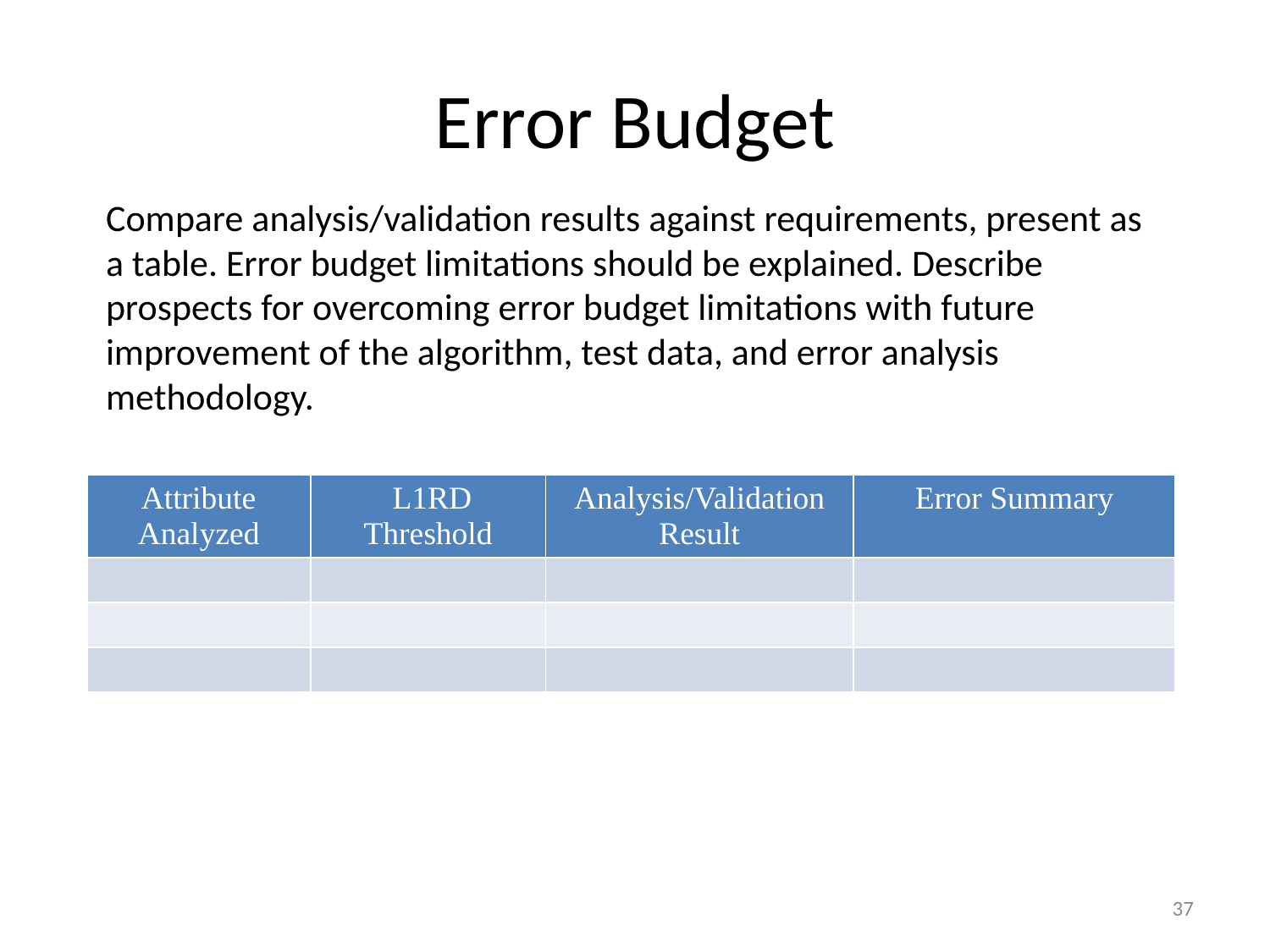

# Error Budget
Compare analysis/validation results against requirements, present as a table. Error budget limitations should be explained. Describe prospects for overcoming error budget limitations with future improvement of the algorithm, test data, and error analysis methodology.
| Attribute Analyzed | L1RD Threshold | Analysis/Validation Result | Error Summary |
| --- | --- | --- | --- |
|  |  |  |  |
|  |  |  |  |
|  |  |  |  |
37